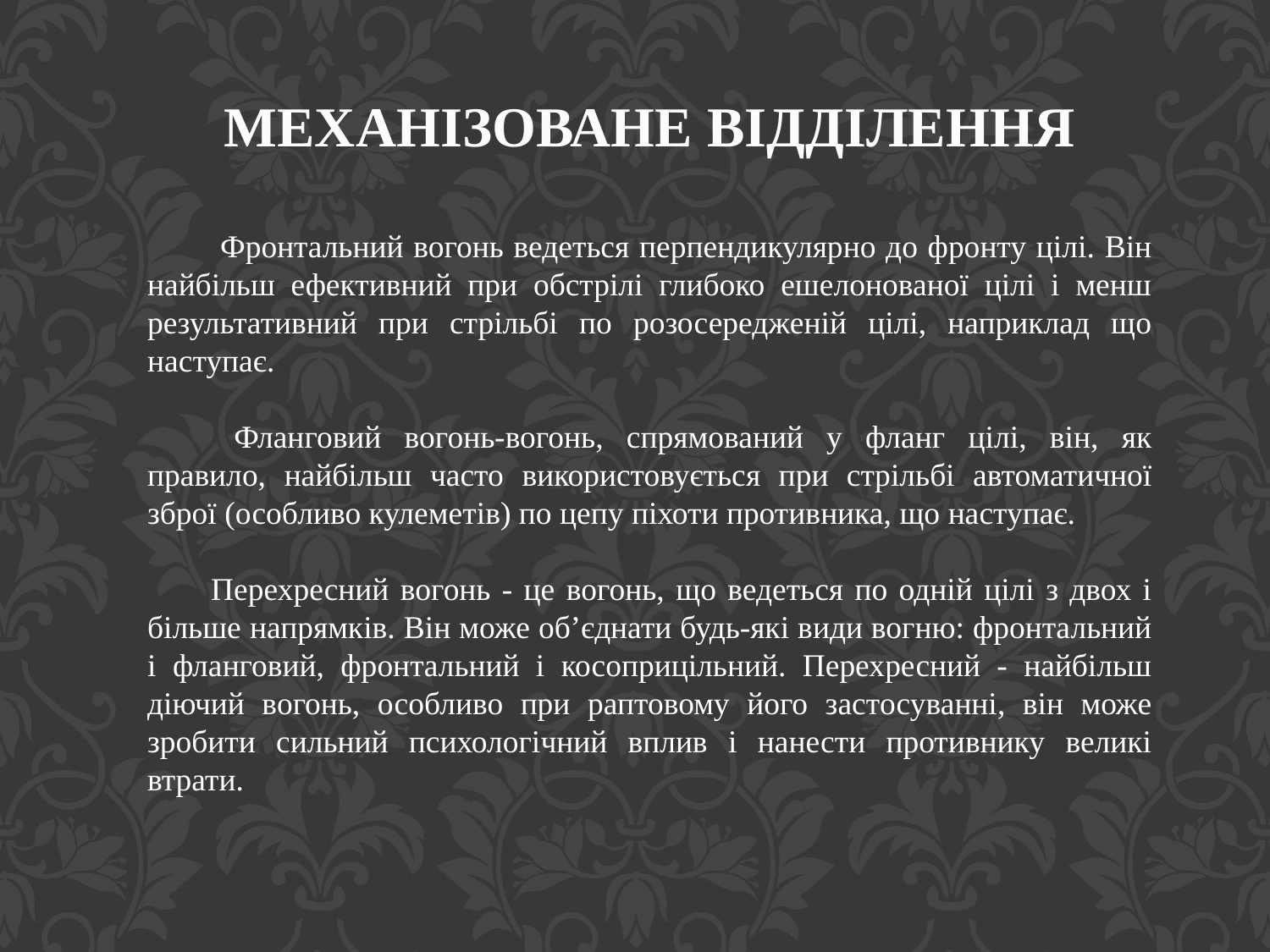

МЕХАНІЗОВАНЕ ВІДДІЛЕННЯ
 Фронтальний вогонь ведеться перпендикулярно до фронту цілі. Він найбільш ефективний при обстрілі глибоко ешелонованої цілі і менш результативний при стрільбі по розосередженій цілі, наприклад що наступає.

 Фланговий вогонь-вогонь, спрямований у фланг цілі, він, як правило, найбільш часто використовується при стрільбі автоматичної зброї (особливо кулеметів) по цепу піхоти противника, що наступає.

Перехресний вогонь - це вогонь, що ведеться по одній цілі з двох і більше напрямків. Він може об’єднати будь-які види вогню: фронтальний і фланговий, фронтальний і косоприцільний. Перехресний - найбільш діючий вогонь, особливо при раптовому його застосуванні, він може зробити сильний психологічний вплив і нанести противнику великі втрати.